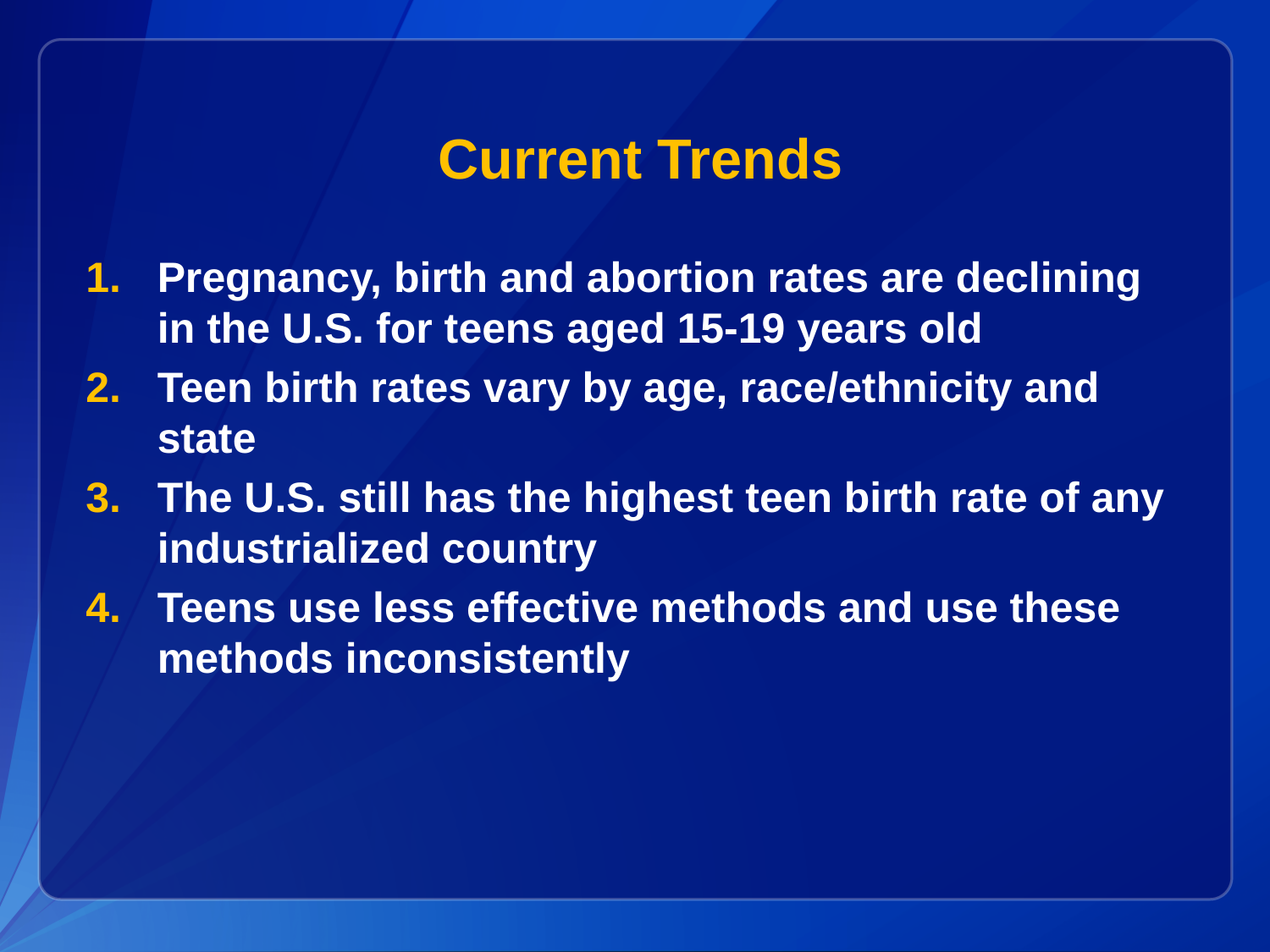

# Current Trends
Pregnancy, birth and abortion rates are declining in the U.S. for teens aged 15-19 years old
Teen birth rates vary by age, race/ethnicity and state
The U.S. still has the highest teen birth rate of any industrialized country
Teens use less effective methods and use these methods inconsistently